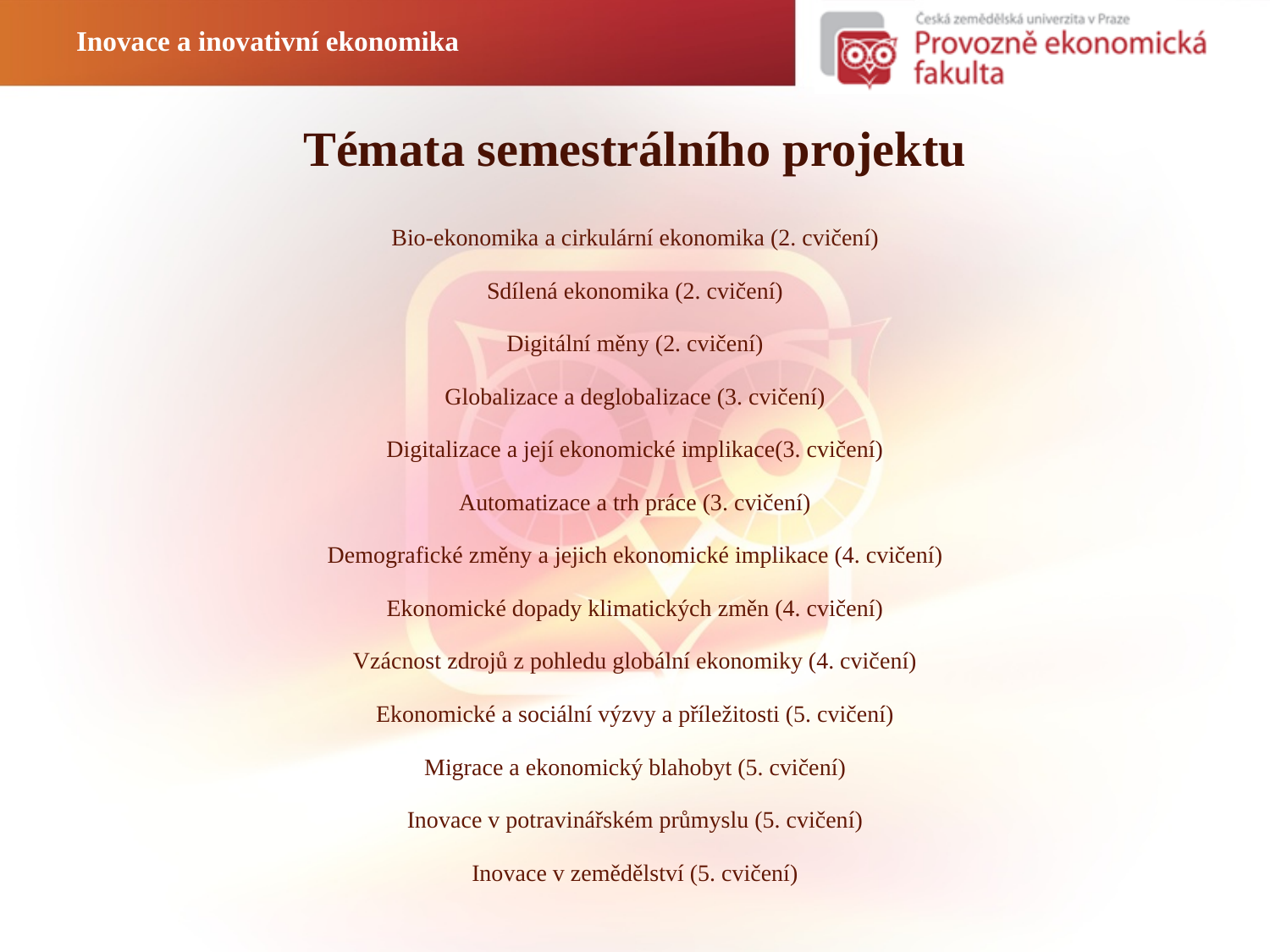

Inovace a inovativní ekonomika
# Témata semestrálního projektu

Bio-ekonomika a cirkulární ekonomika (2. cvičení)
Sdílená ekonomika (2. cvičení)
Digitální měny (2. cvičení)
Globalizace a deglobalizace (3. cvičení)
Digitalizace a její ekonomické implikace(3. cvičení)
Automatizace a trh práce (3. cvičení)
Demografické změny a jejich ekonomické implikace (4. cvičení)
Ekonomické dopady klimatických změn (4. cvičení)
Vzácnost zdrojů z pohledu globální ekonomiky (4. cvičení)
Ekonomické a sociální výzvy a příležitosti (5. cvičení)
Migrace a ekonomický blahobyt (5. cvičení)
Inovace v potravinářském průmyslu (5. cvičení)
Inovace v zemědělství (5. cvičení)